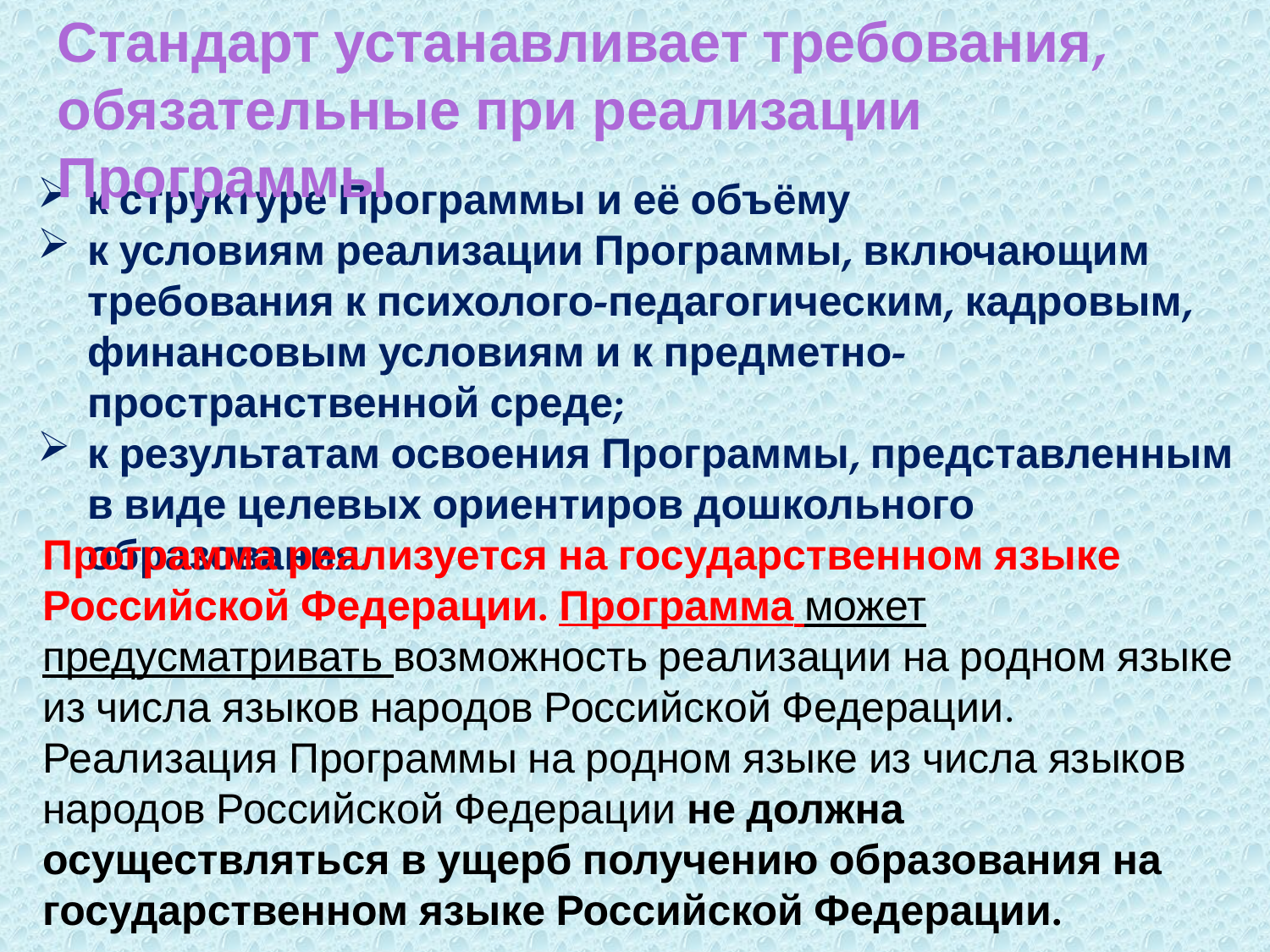

Стандарт устанавливает требования, обязательные при реализации Программы
к структуре Программы и её объёму
к условиям реализации Программы, включающим требования к психолого-педагогическим, кадровым, финансовым условиям и к предметно-пространственной среде;
к результатам освоения Программы, представленным в виде целевых ориентиров дошкольного образования.
Программа реализуется на государственном языке Российской Федерации. Программа может предусматривать возможность реализации на родном языке из числа языков народов Российской Федерации.
Реализация Программы на родном языке из числа языков народов Российской Федерации не должна осуществляться в ущерб получению образования на государственном языке Российской Федерации.